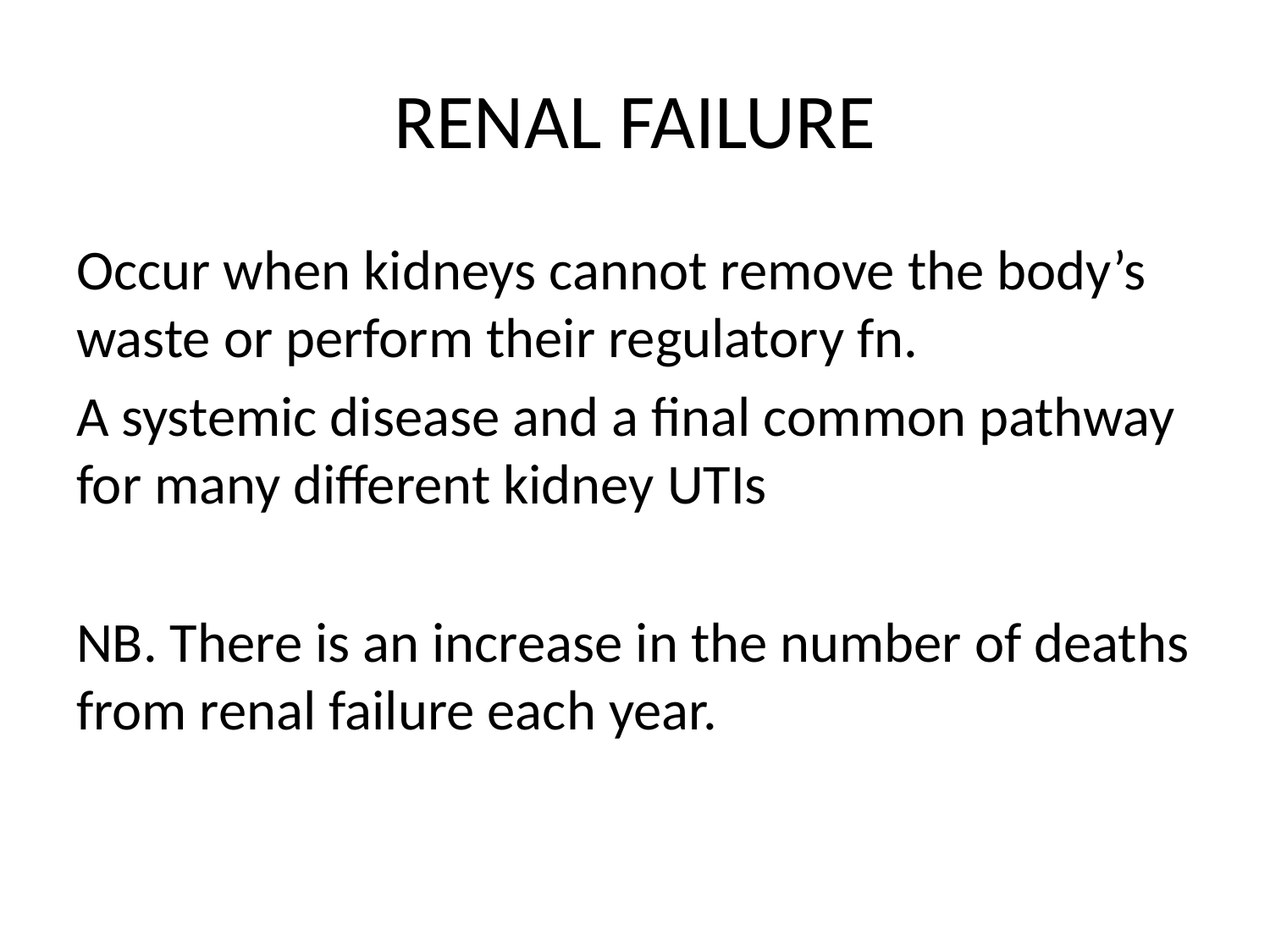

# RENAL FAILURE

Occur when kidneys cannot remove the body’s waste or perform their regulatory fn.
A systemic disease and a final common pathway for many different kidney UTIs

NB. There is an increase in the number of deaths from renal failure each year.